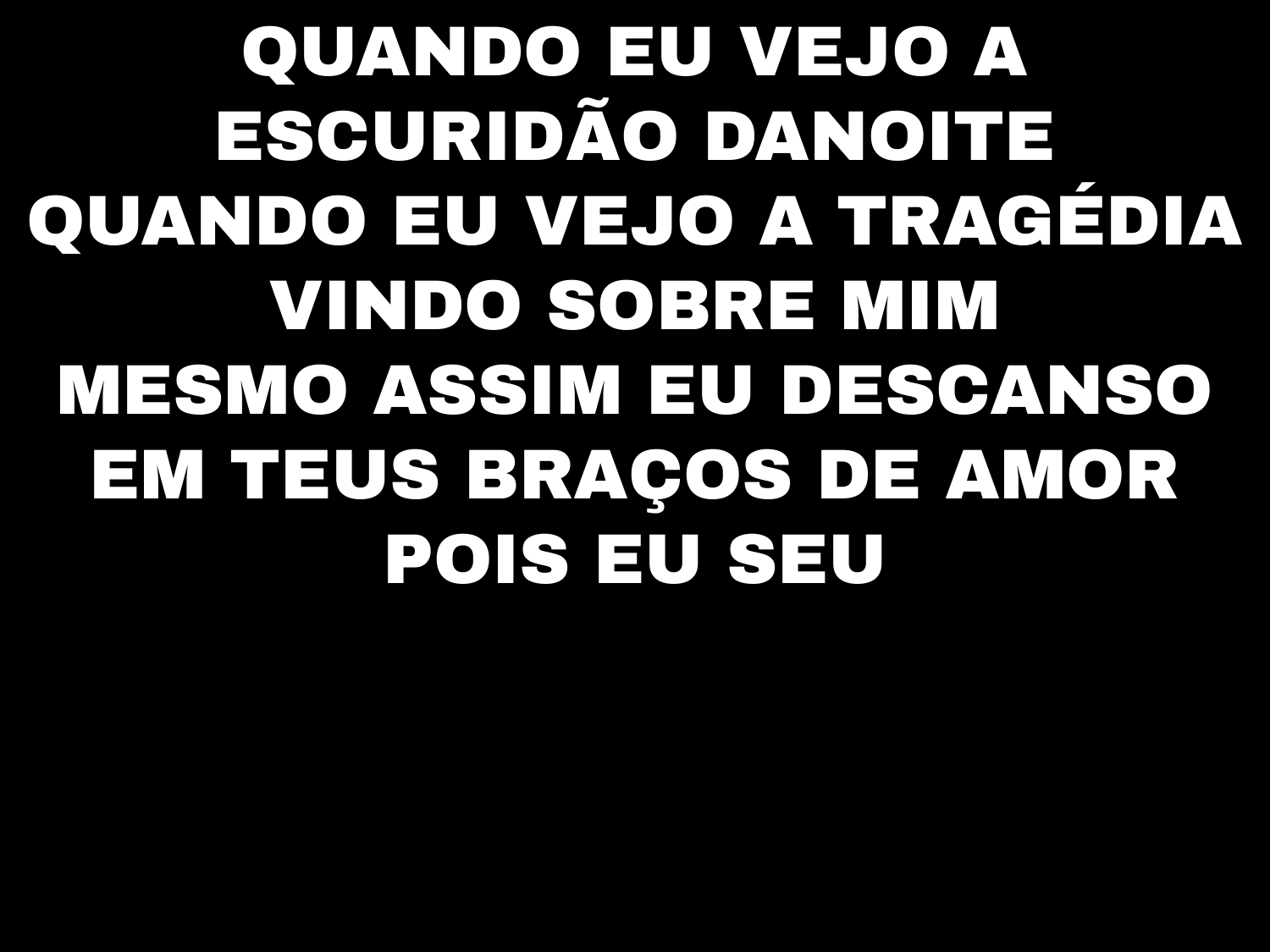

# QUANDO EU VEJO A ESCURIDÃO DANOITE QUANDO EU VEJO A TRAGÉDIA VINDO SOBRE MIM MESMO ASSIM EU DESCANSO EM TEUS BRAÇOS DE AMOR POIS EU SEU